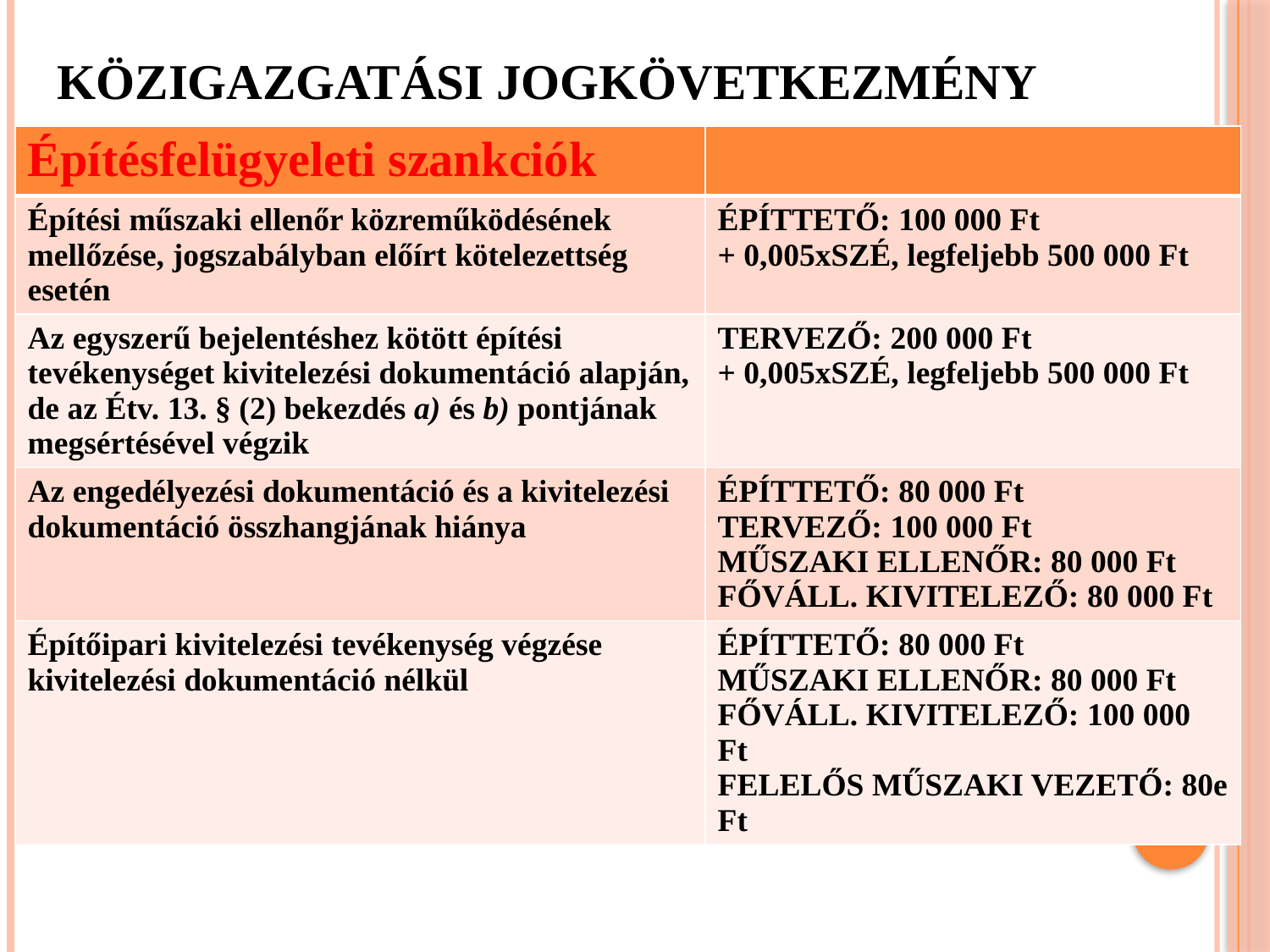

# Közigazgatási jogkövetkezmény
| Építésfelügyeleti szankciók |  |
| --- | --- |
| Építési műszaki ellenőr közreműködésének mellőzése, jogszabályban előírt kötelezettség esetén | ÉPÍTTETŐ: 100 000 Ft + 0,005xSZÉ, legfeljebb 500 000 Ft |
| Az egyszerű bejelentéshez kötött építési tevékenységet kivitelezési dokumentáció alapján, de az Étv. 13. § (2) bekezdés a) és b) pontjának megsértésével végzik | TERVEZŐ: 200 000 Ft + 0,005xSZÉ, legfeljebb 500 000 Ft |
| Az engedélyezési dokumentáció és a kivitelezési dokumentáció összhangjának hiánya | ÉPÍTTETŐ: 80 000 Ft TERVEZŐ: 100 000 Ft MŰSZAKI ELLENŐR: 80 000 Ft FŐVÁLL. KIVITELEZŐ: 80 000 Ft |
| Építőipari kivitelezési tevékenység végzése kivitelezési dokumentáció nélkül | ÉPÍTTETŐ: 80 000 Ft MŰSZAKI ELLENŐR: 80 000 Ft FŐVÁLL. KIVITELEZŐ: 100 000 Ft FELELŐS MŰSZAKI VEZETŐ: 80e Ft |